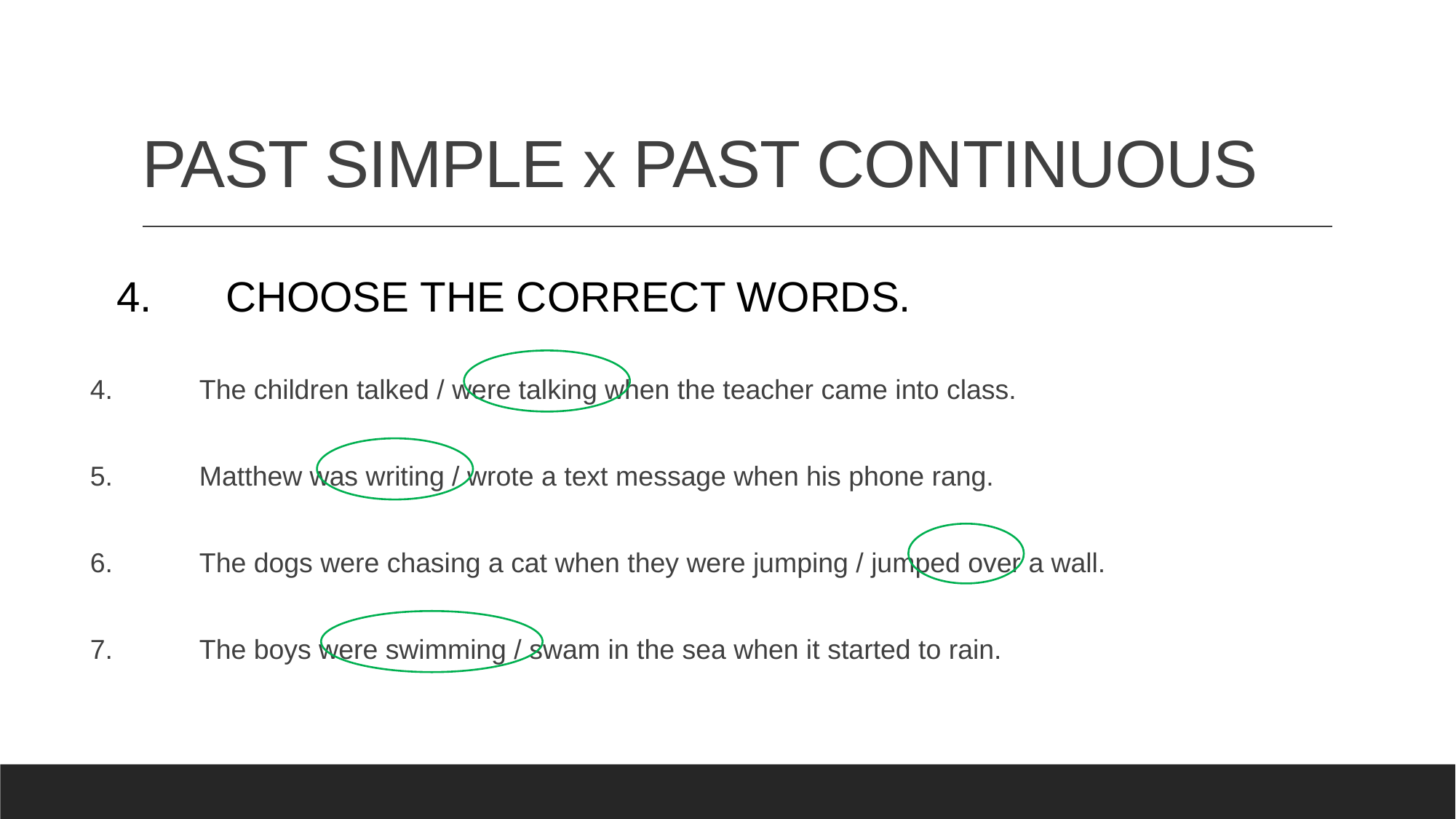

# PAST SIMPLE x PAST CONTINUOUS
4.	Choose the correct words.
4.	The children talked / were talking when the teacher came into class.
5.	Matthew was writing / wrote a text message when his phone rang.
6.	The dogs were chasing a cat when they were jumping / jumped over a wall.
7.	The boys were swimming / swam in the sea when it started to rain.